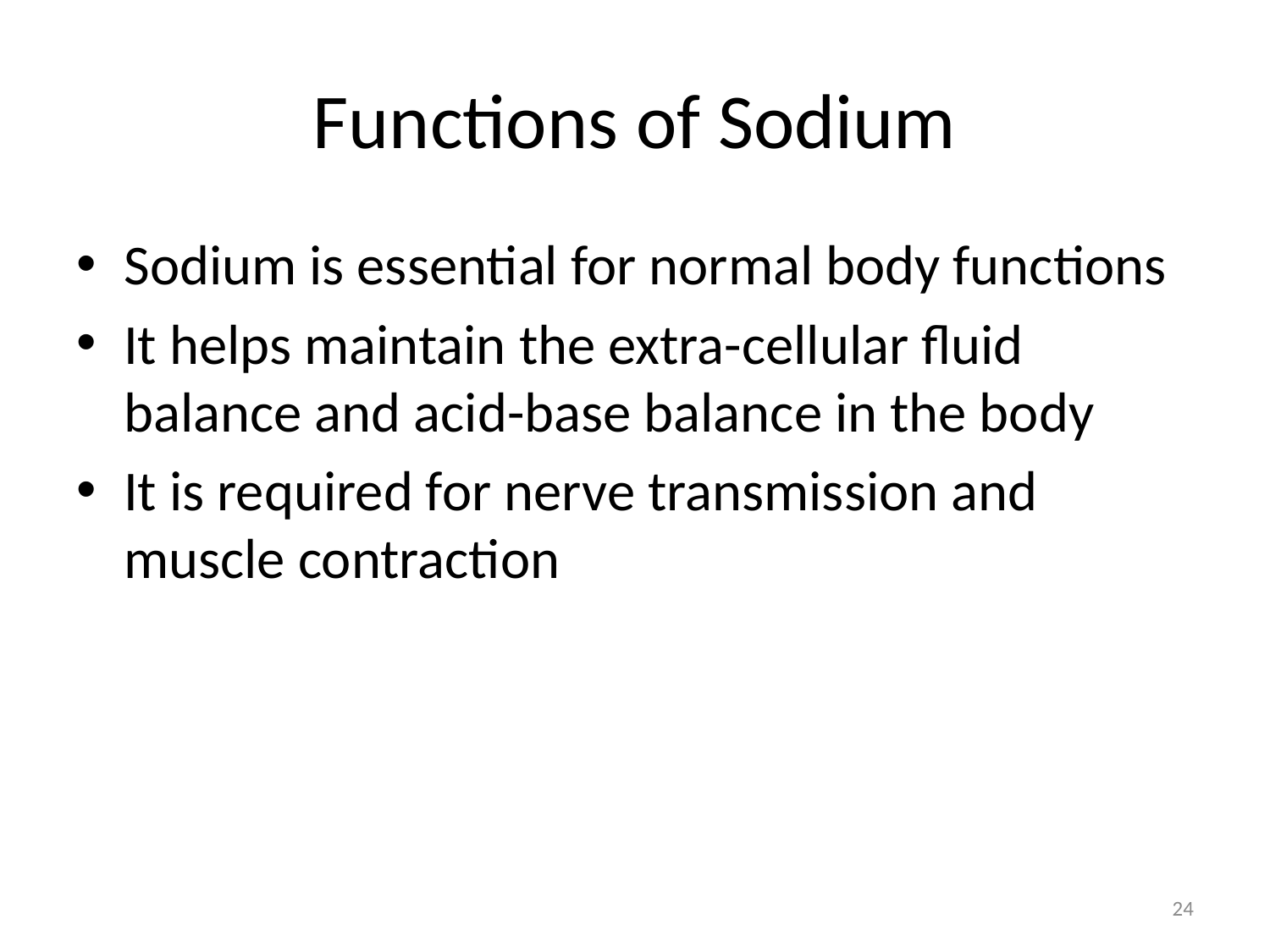

# Functions of Sodium
Sodium is essential for normal body functions
It helps maintain the extra-cellular fluid balance and acid-base balance in the body
It is required for nerve transmission and muscle contraction
24